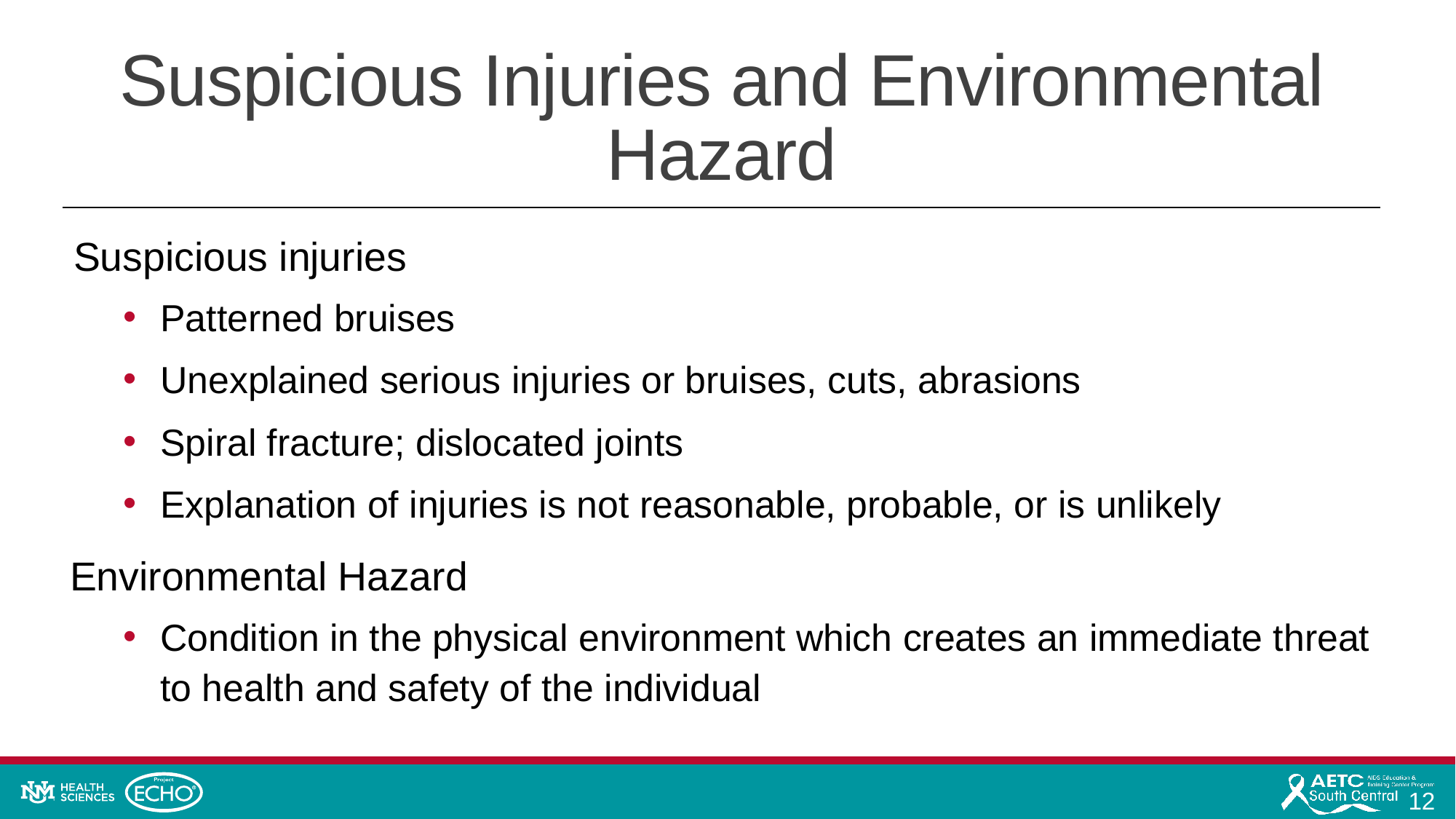

# Suspicious Injuries and Environmental Hazard
 Suspicious injuries
Patterned bruises
Unexplained serious injuries or bruises, cuts, abrasions
Spiral fracture; dislocated joints
Explanation of injuries is not reasonable, probable, or is unlikely
Environmental Hazard
Condition in the physical environment which creates an immediate threat to health and safety of the individual